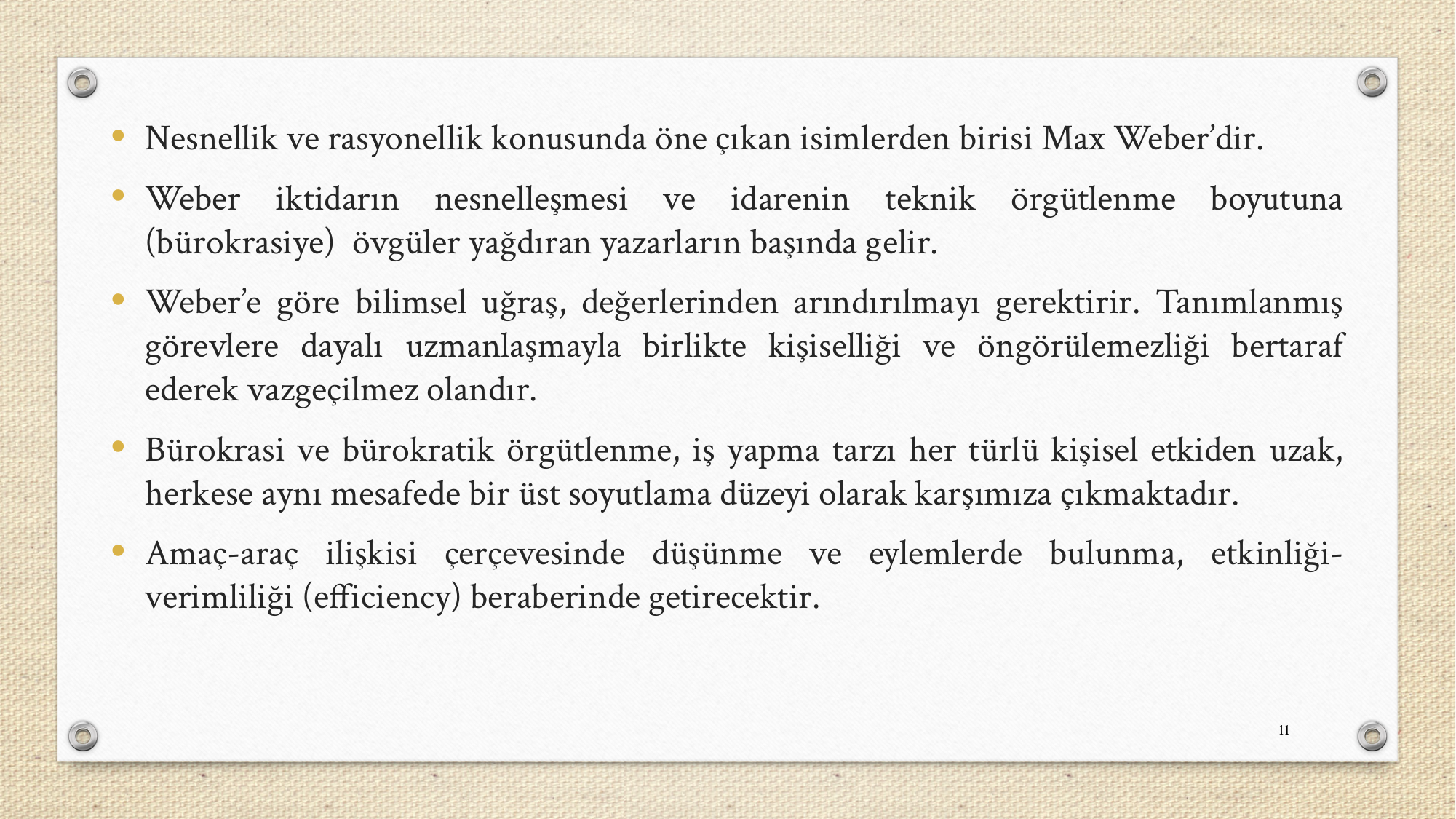

Nesnellik ve rasyonellik konusunda öne çıkan isimlerden birisi Max Weber’dir.
Weber iktidarın nesnelleşmesi ve idarenin teknik örgütlenme boyutuna (bürokrasiye)  övgüler yağdıran yazarların başında gelir.
Weber’e göre bilimsel uğraş, değerlerinden arındırılmayı gerektirir. Tanımlanmış görevlere dayalı uzmanlaşmayla birlikte kişiselliği ve öngörülemezliği bertaraf ederek vazgeçilmez olandır.
Bürokrasi ve bürokratik örgütlenme, iş yapma tarzı her türlü kişisel etkiden uzak, herkese aynı mesafede bir üst soyutlama düzeyi olarak karşımıza çıkmaktadır.
Amaç-araç ilişkisi çerçevesinde düşünme ve eylemlerde bulunma, etkinliği-verimliliği (efficiency) beraberinde getirecektir.
11